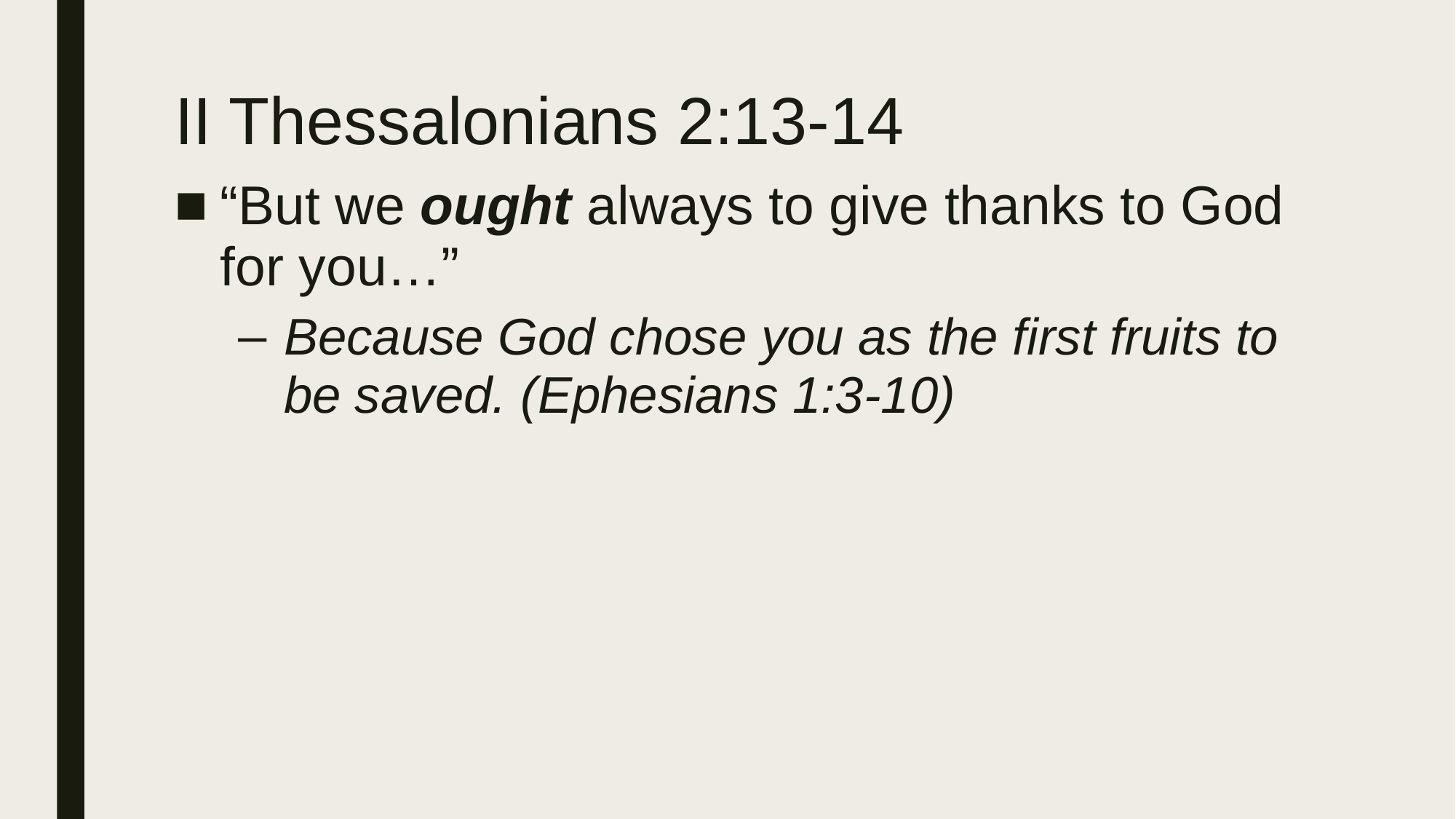

# II Thessalonians 2:13-14
“But we ought always to give thanks to God for you…”
Because God chose you as the first fruits to be saved. (Ephesians 1:3-10)